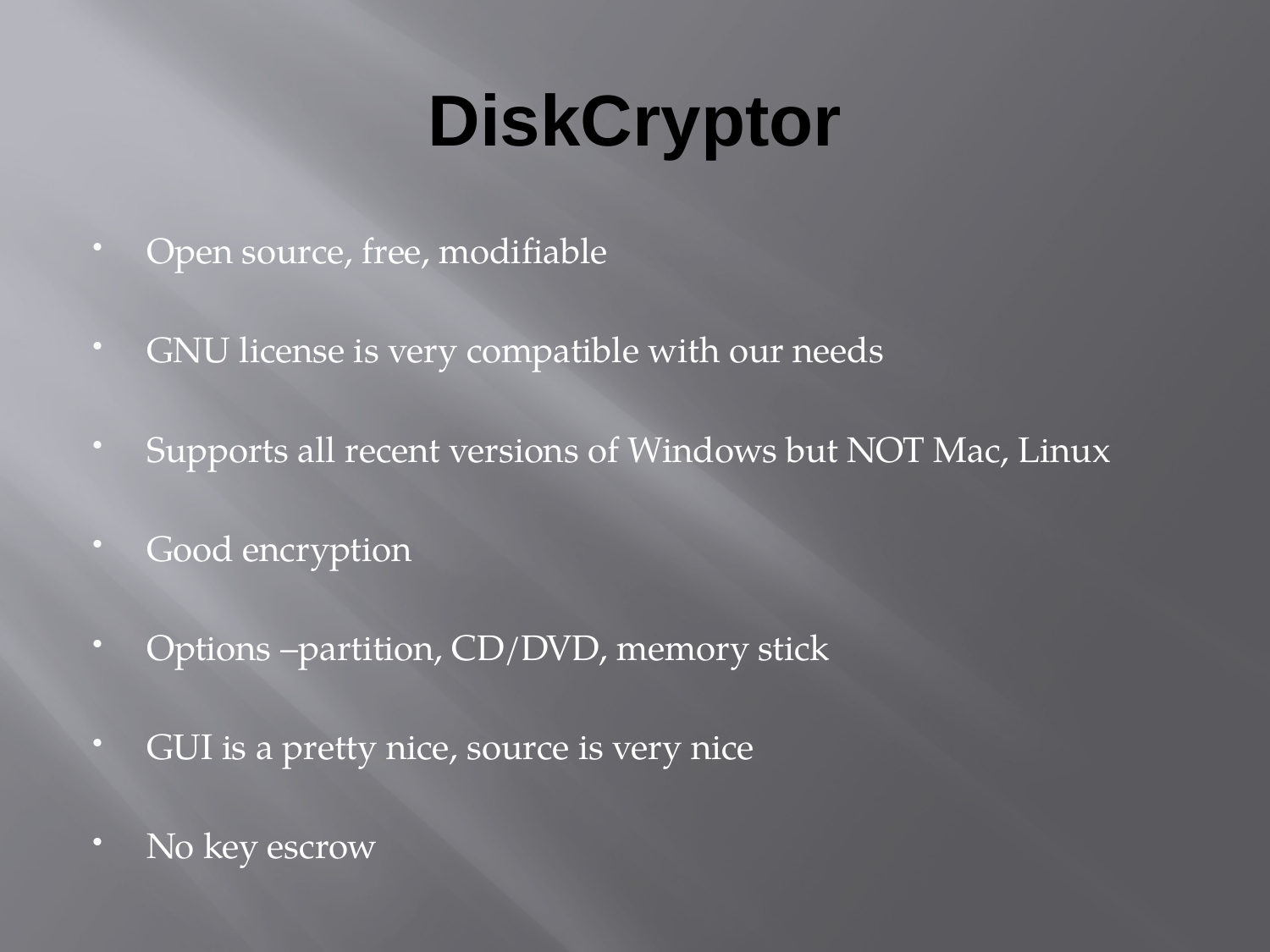

# DiskCryptor
Open source, free, modifiable

GNU license is very compatible with our needs

Supports all recent versions of Windows but NOT Mac, Linux

Good encryption

Options –partition, CD/DVD, memory stick

GUI is a pretty nice, source is very nice

No key escrow